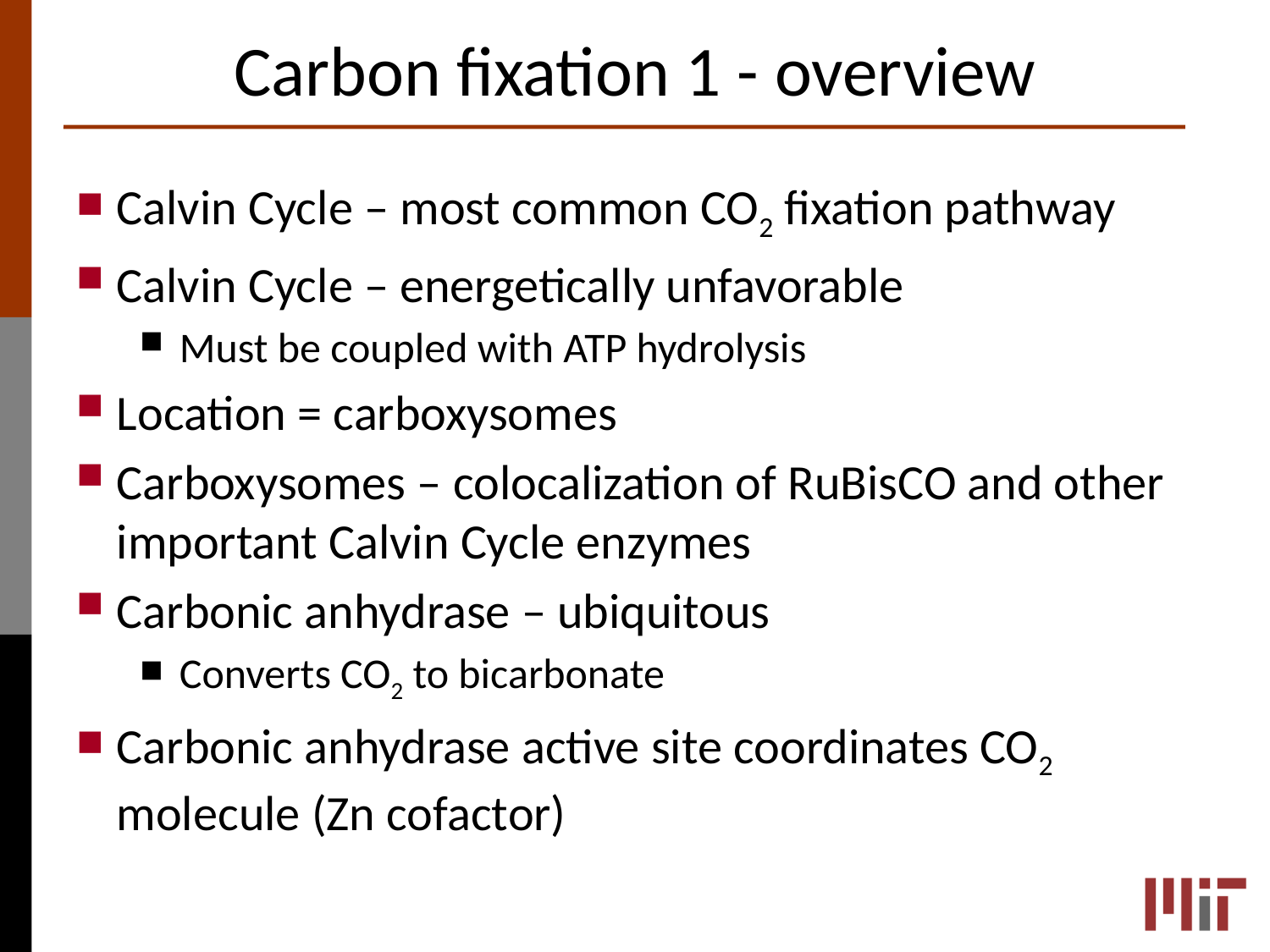

# Carbon fixation 1 - overview
Calvin Cycle – most common CO2 fixation pathway
Calvin Cycle – energetically unfavorable
Must be coupled with ATP hydrolysis
Location = carboxysomes
Carboxysomes – colocalization of RuBisCO and other important Calvin Cycle enzymes
Carbonic anhydrase – ubiquitous
Converts CO2 to bicarbonate
Carbonic anhydrase active site coordinates CO2 molecule (Zn cofactor)